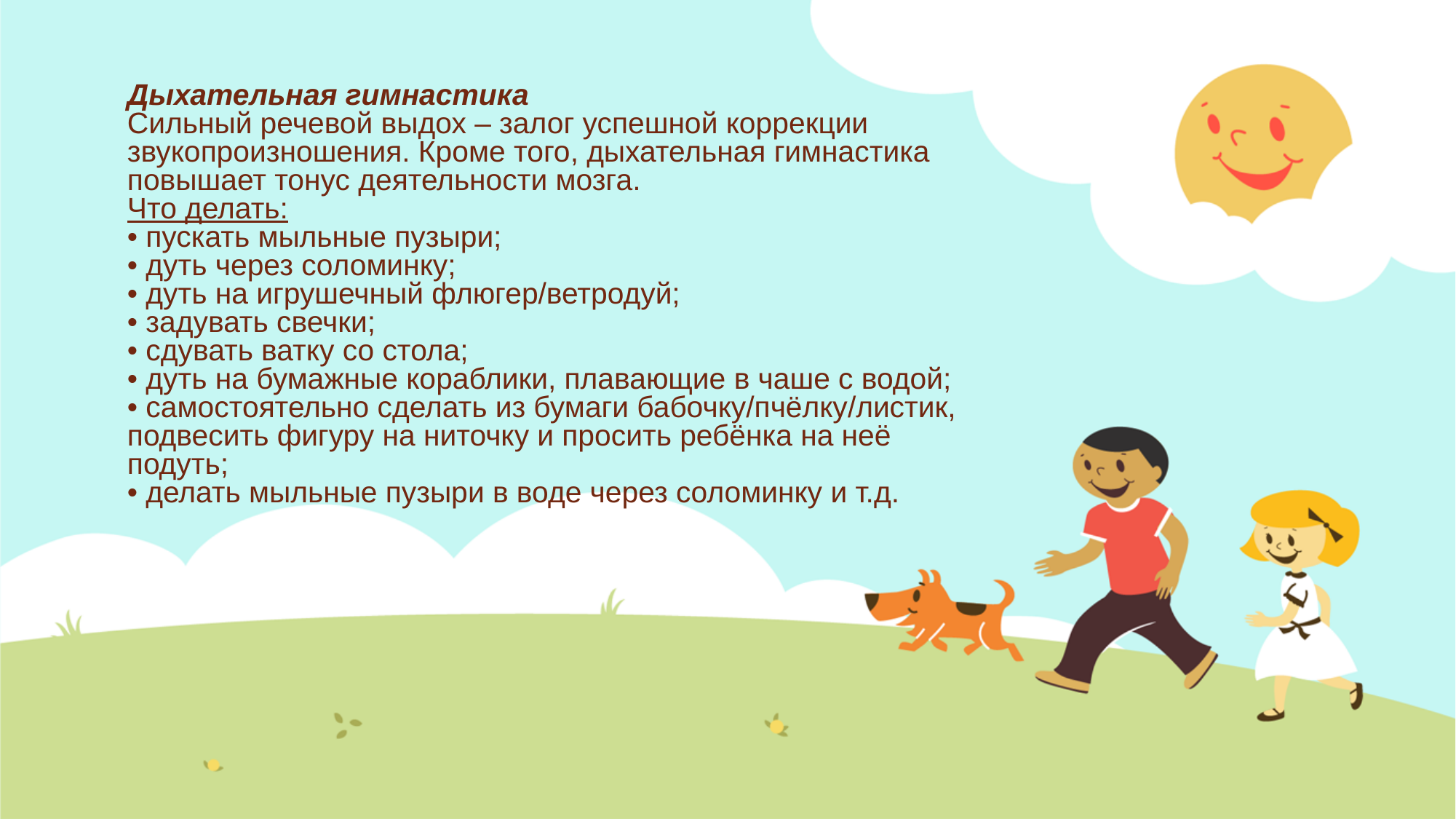

# Дыхательная гимнастика Сильный речевой выдох – залог успешной коррекции звукопроизношения. Кроме того, дыхательная гимнастика повышает тонус деятельности мозга. Что делать: • пускать мыльные пузыри; • дуть через соломинку; • дуть на игрушечный флюгер/ветродуй; • задувать свечки; • сдувать ватку со стола; • дуть на бумажные кораблики, плавающие в чаше с водой; • самостоятельно сделать из бумаги бабочку/пчёлку/листик, подвесить фигуру на ниточку и просить ребёнка на неё подуть; • делать мыльные пузыри в воде через соломинку и т.д.